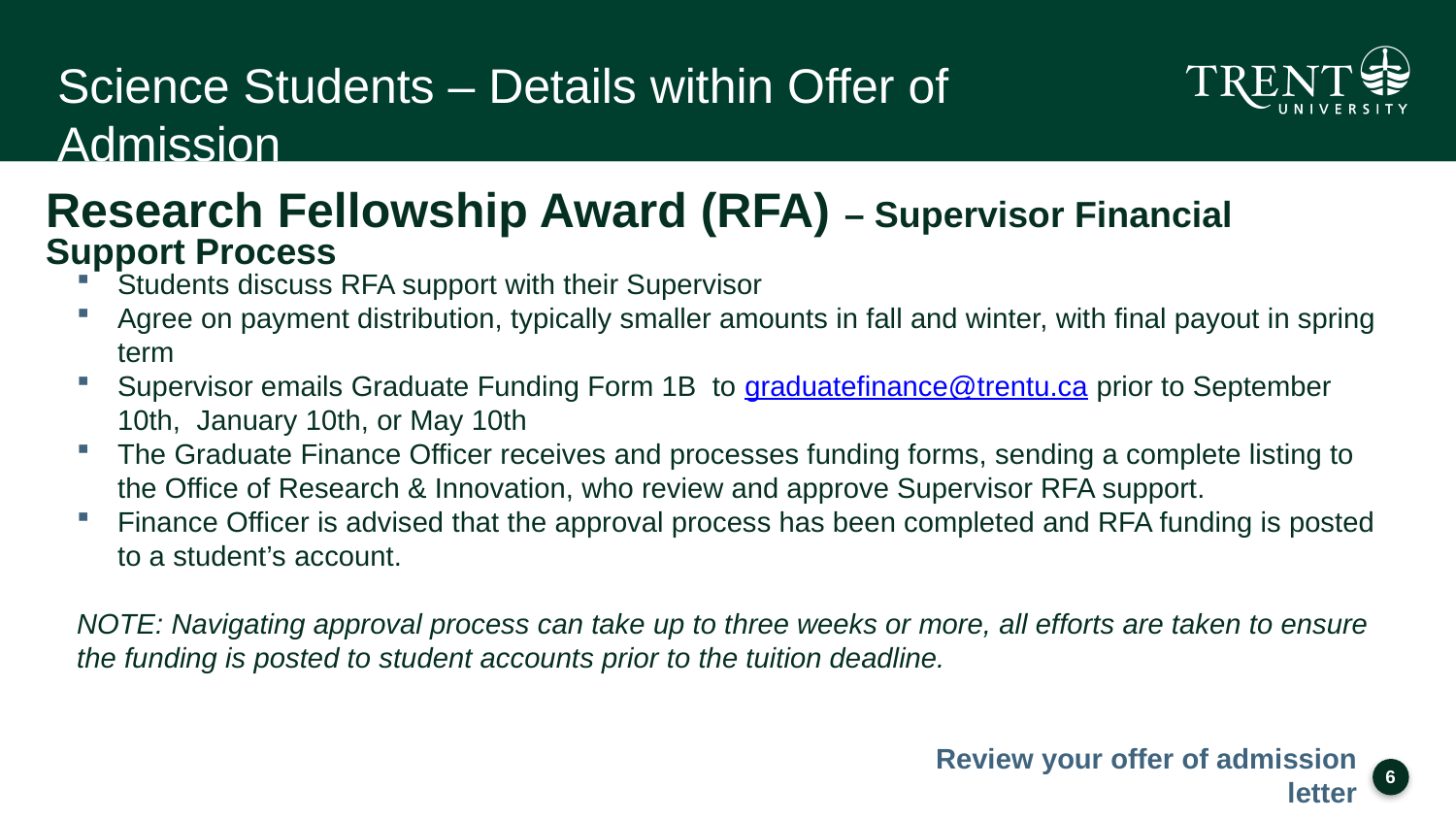

Science Students – Details within Offer of Admission
# Research Fellowship Award (RFA) – Supervisor Financial Support Process
Students discuss RFA support with their Supervisor
Agree on payment distribution, typically smaller amounts in fall and winter, with final payout in spring term
Supervisor emails Graduate Funding Form 1B  to graduatefinance@trentu.ca prior to September 10th,  January 10th, or May 10th
The Graduate Finance Officer receives and processes funding forms, sending a complete listing to the Office of Research & Innovation, who review and approve Supervisor RFA support.
Finance Officer is advised that the approval process has been completed and RFA funding is posted to a student’s account.

NOTE: Navigating approval process can take up to three weeks or more, all efforts are taken to ensure the funding is posted to student accounts prior to the tuition deadline.

Review your offer of admission letter
6